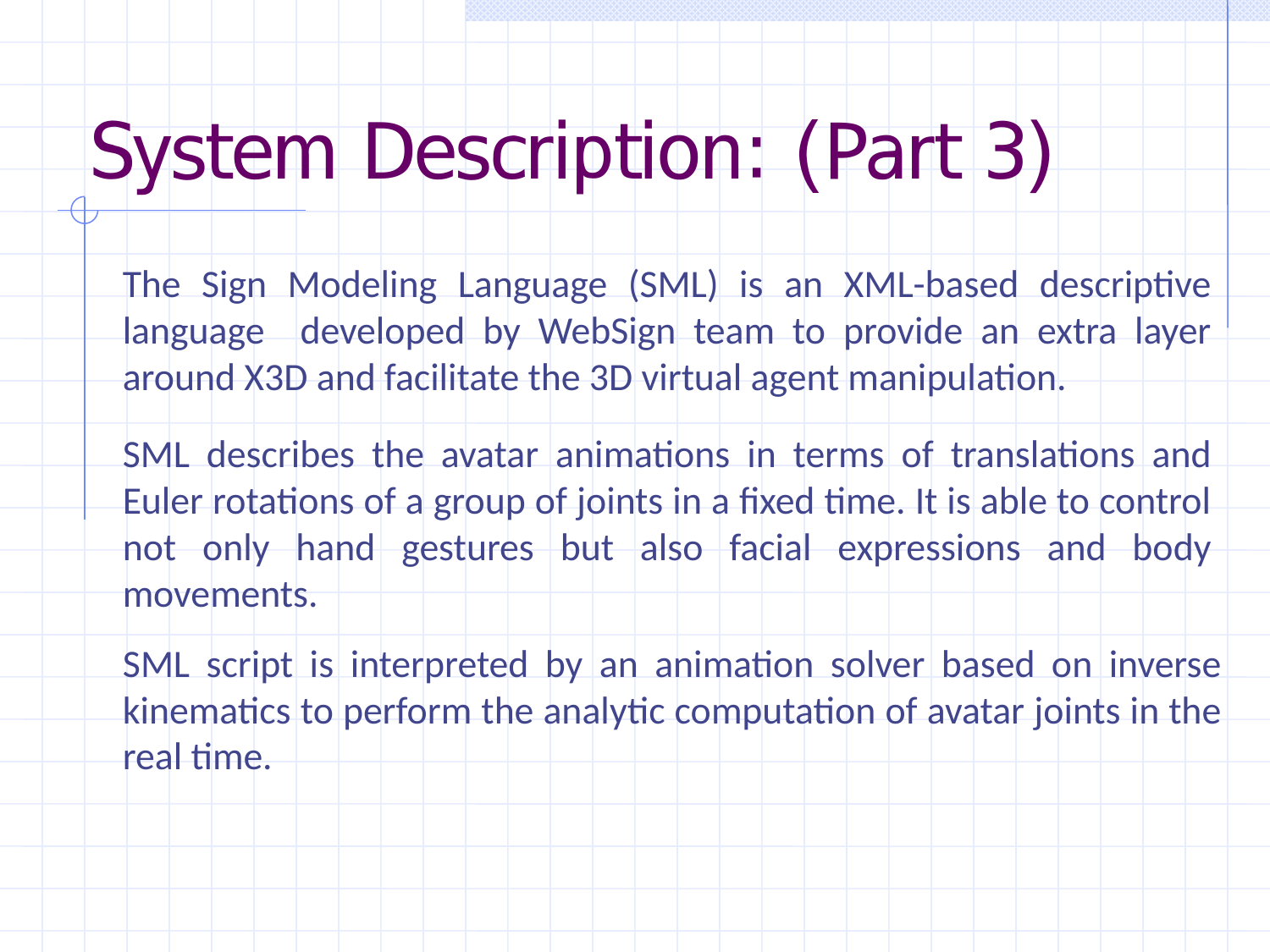

System Description: (Part 3)
The Sign Modeling Language (SML) is an XML-based descriptive language  developed by WebSign team to provide an extra layer around X3D and facilitate the 3D virtual agent manipulation.
SML describes the avatar animations in terms of translations and Euler rotations of a group of joints in a fixed time. It is able to control not only hand gestures but also facial expressions and body movements.
SML script is interpreted by an animation solver based on inverse kinematics to perform the analytic computation of avatar joints in the real time.